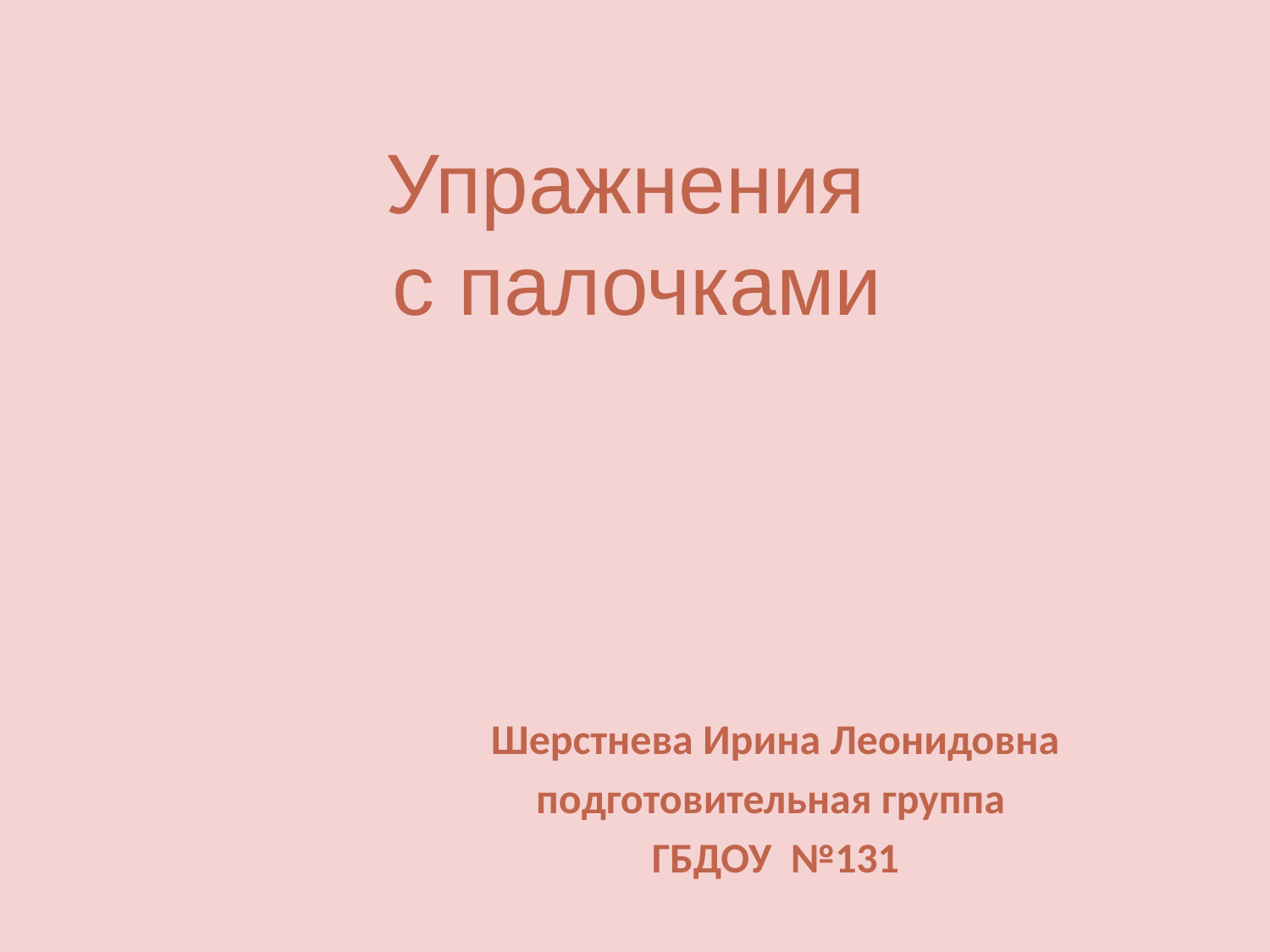

Упражнения
с палочками

Шерстнева Ирина Леонидовна
подготовительная группа
ГБДОУ  №131